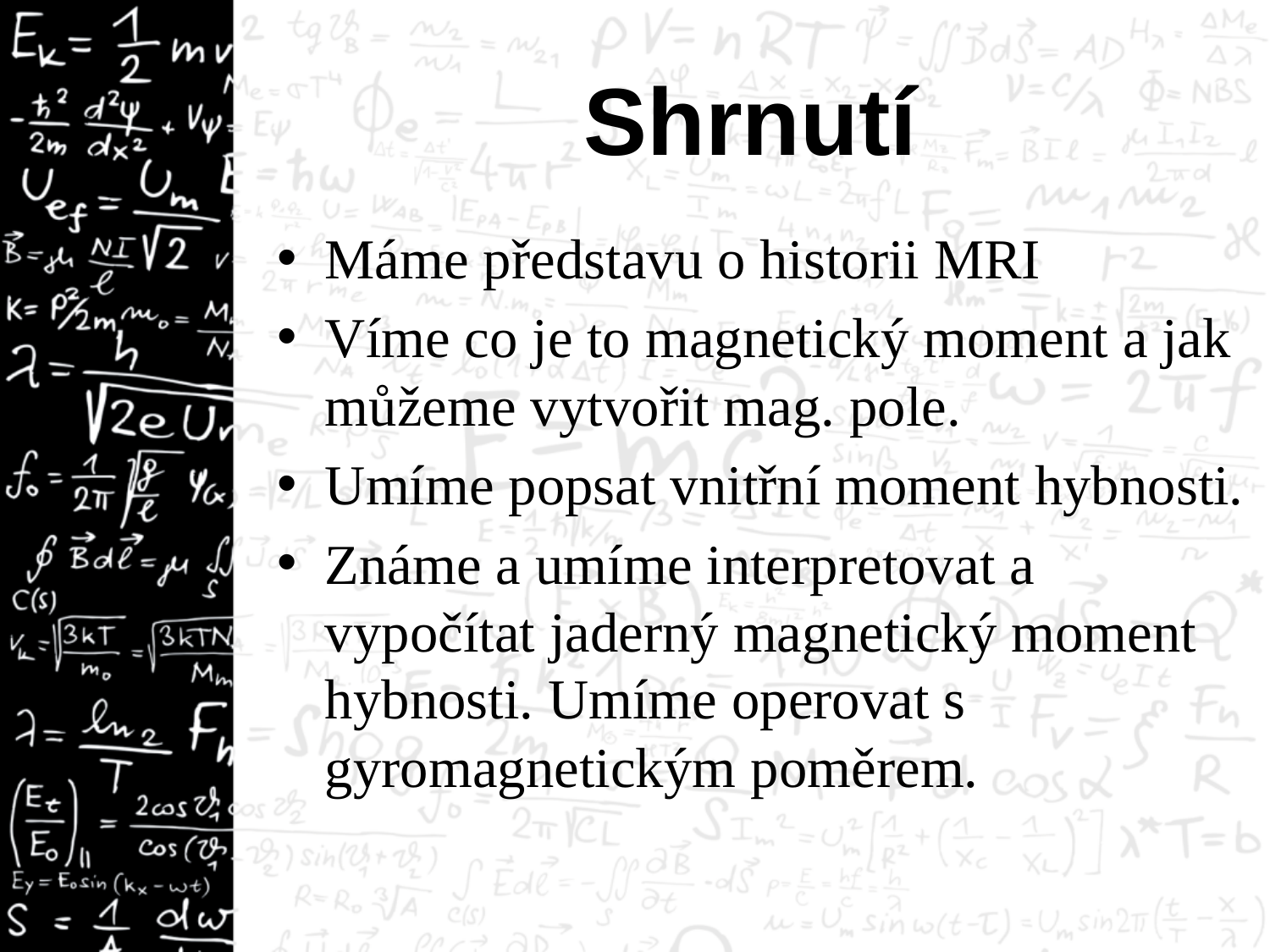

# Shrnutí
Máme představu o historii MRI
Víme co je to magnetický moment a jak můžeme vytvořit mag. pole.
Umíme popsat vnitřní moment hybnosti.
Známe a umíme interpretovat a vypočítat jaderný magnetický moment hybnosti. Umíme operovat s gyromagnetickým poměrem.